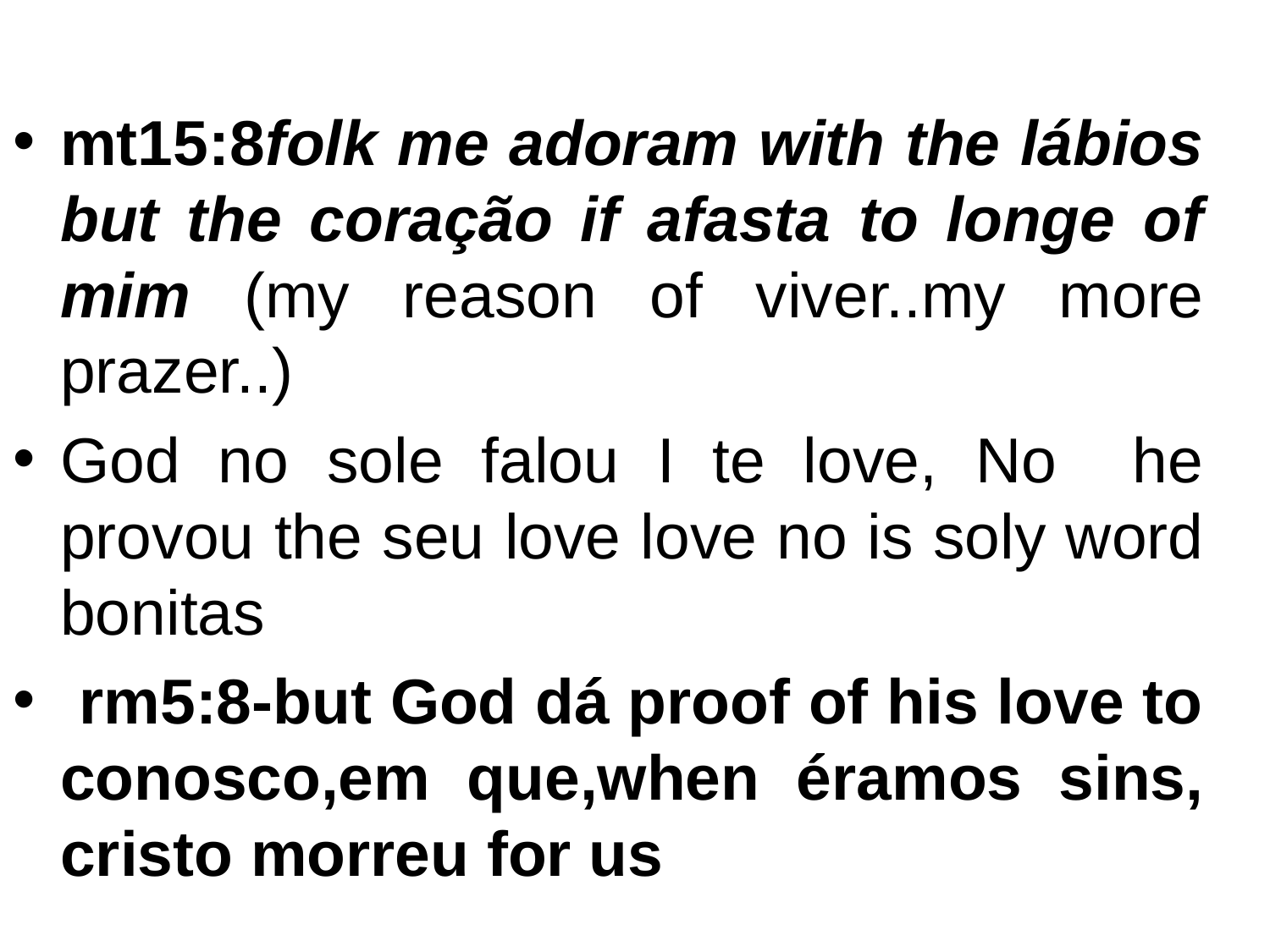

mt15:8folk me adoram with the lábios but the coração if afasta to longe of mim (my reason of viver..my more prazer..)
God no sole falou I te love, No  he provou the seu love love no is soly word bonitas
 rm5:8-but God dá proof of his love to conosco,em que,when éramos sins, cristo morreu for us